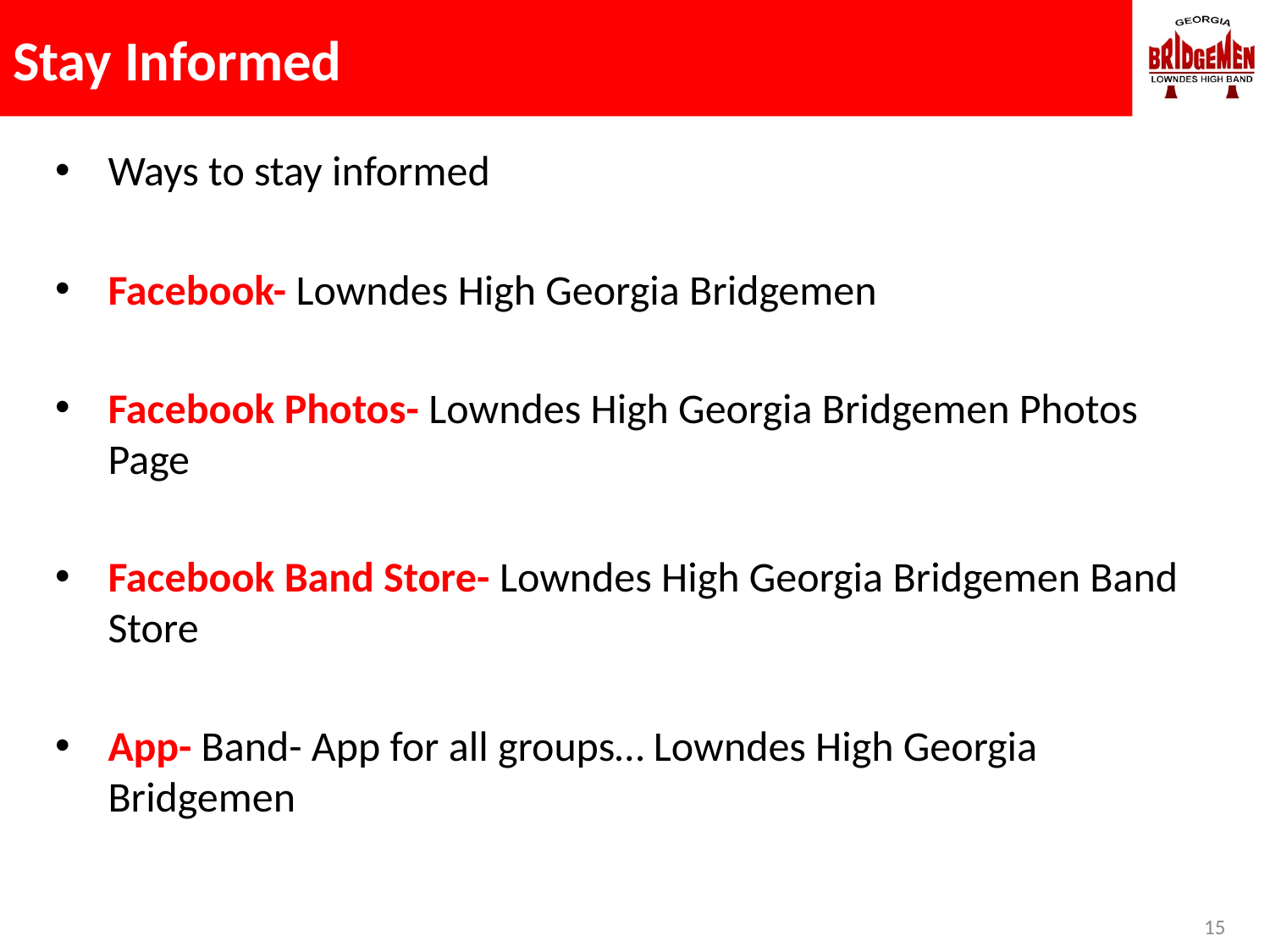

# Stay Informed
Ways to stay informed

Facebook- Lowndes High Georgia Bridgemen

Facebook Photos- Lowndes High Georgia Bridgemen Photos Page

Facebook Band Store- Lowndes High Georgia Bridgemen Band Store

App- Band- App for all groups… Lowndes High Georgia Bridgemen
15